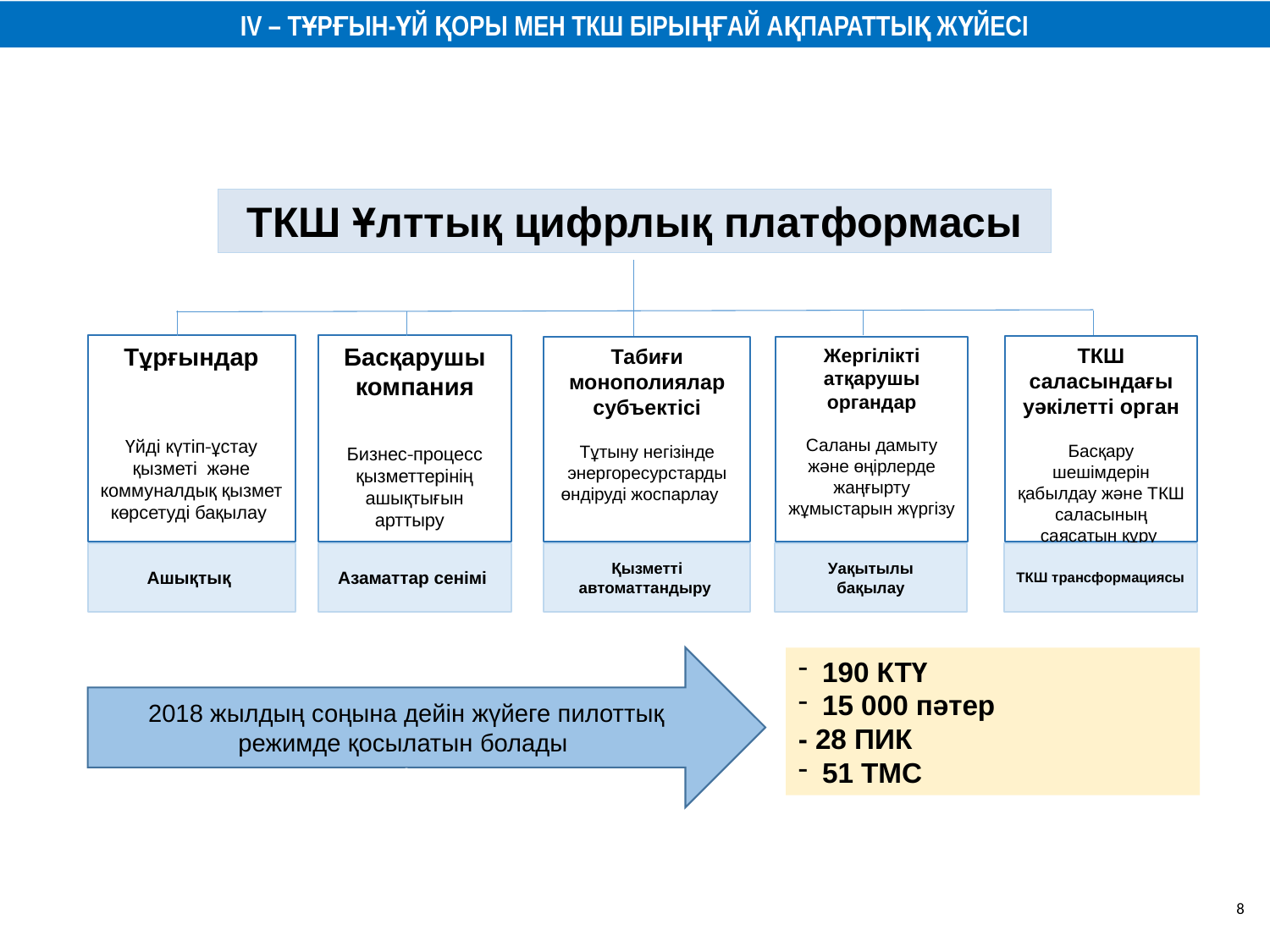

IV – ТҰРҒЫН-ҮЙ ҚОРЫ МЕН ТКШ БІРЫҢҒАЙ АҚПАРАТТЫҚ ЖҮЙЕСІ
ТКШ Ұлттық цифрлық платформасы

Тұрғындар

Үйді күтіп-ұстау қызметі  және коммуналдық қызмет көрсетуді бақылау
Ашықтық
Басқарушы компания

Бизнес-процесс қызметтерінің ашықтығын арттыру
Азаматтар сенімі
ТКШ саласындағы уәкілетті орган

Басқару шешімдерін қабылдау және ТКШ саласының саясатын құру
ТКШ трансформациясы
Жергілікті атқарушы органдар

Саланы дамыту және өңірлерде жаңғырту жұмыстарын жүргізу

Уақытылы
 бақылау
Табиғи монополиялар субъектісі

Тұтыну негізінде энергоресурстарды өндіруді жоспарлау
Қызметті автоматтандыру

2018 жылдың соңына дейін жүйеге пилоттық режимде қосылатын болады
:

190 КТҮ
15 000 пәтер
- 28 ПИК
51 ТМС
8